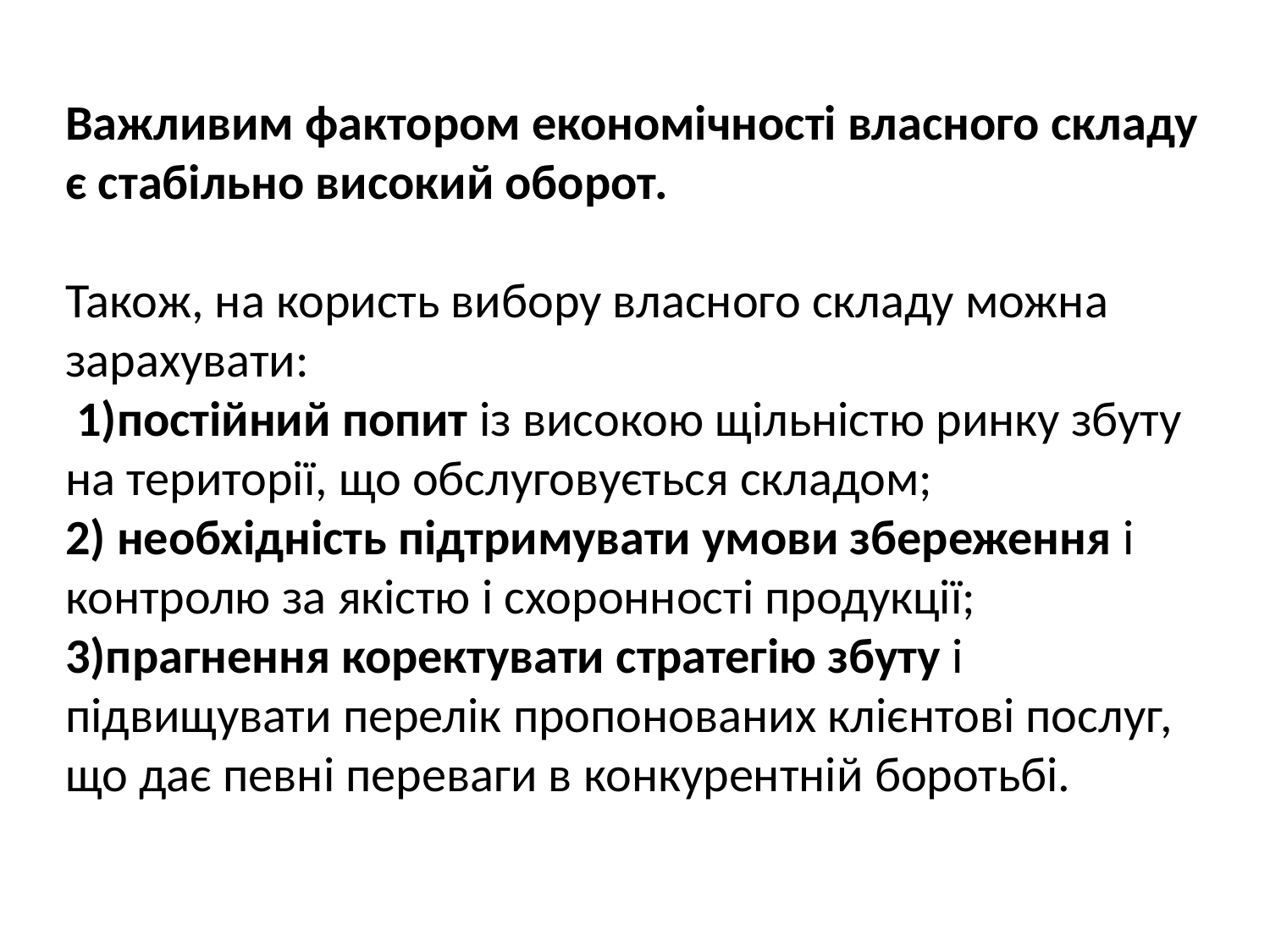

Важливим фактором економічності власного складу є стабільно високий оборот.

Також, на користь вибору власного складу можна зарахувати:
 1)постійний попит із високою щільністю ринку збуту на території, що обслуговується складом;
2) необхідність підтримувати умови збереження і контролю за якістю і схоронності продукції;
3)прагнення коректувати стратегію збуту і підвищувати перелік пропонованих клієнтові послуг, що дає певні переваги в конкурентній боротьбі.